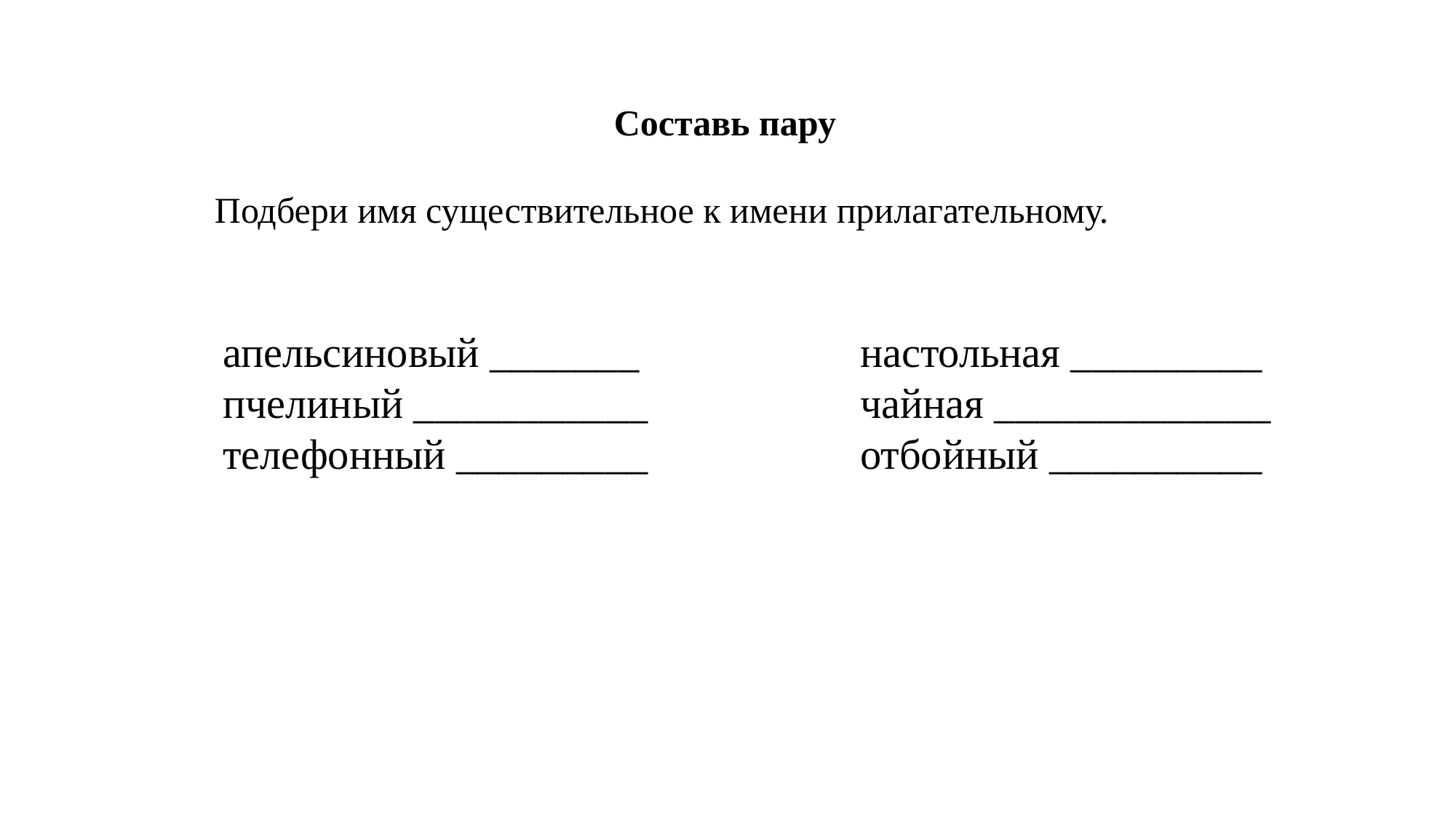

Составь пару

             Подбери имя существительное к имени прилагательному.

            апельсиновый _______			настольная _________
            пчелиный ___________		чайная _____________
            телефонный _________		отбойный __________